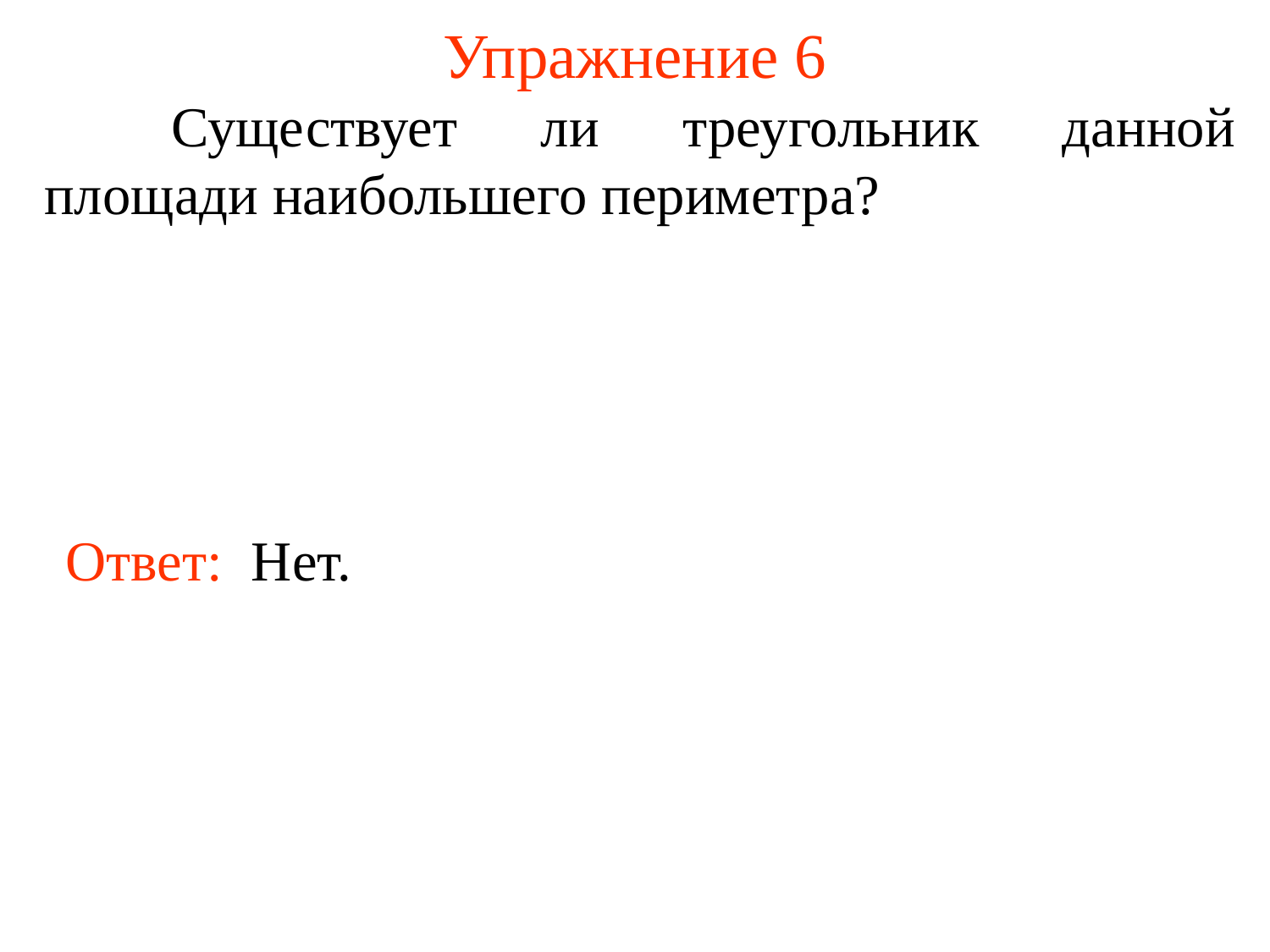

# Упражнение 6
	Существует ли треугольник данной площади наибольшего периметра?
Ответ:  Нет.